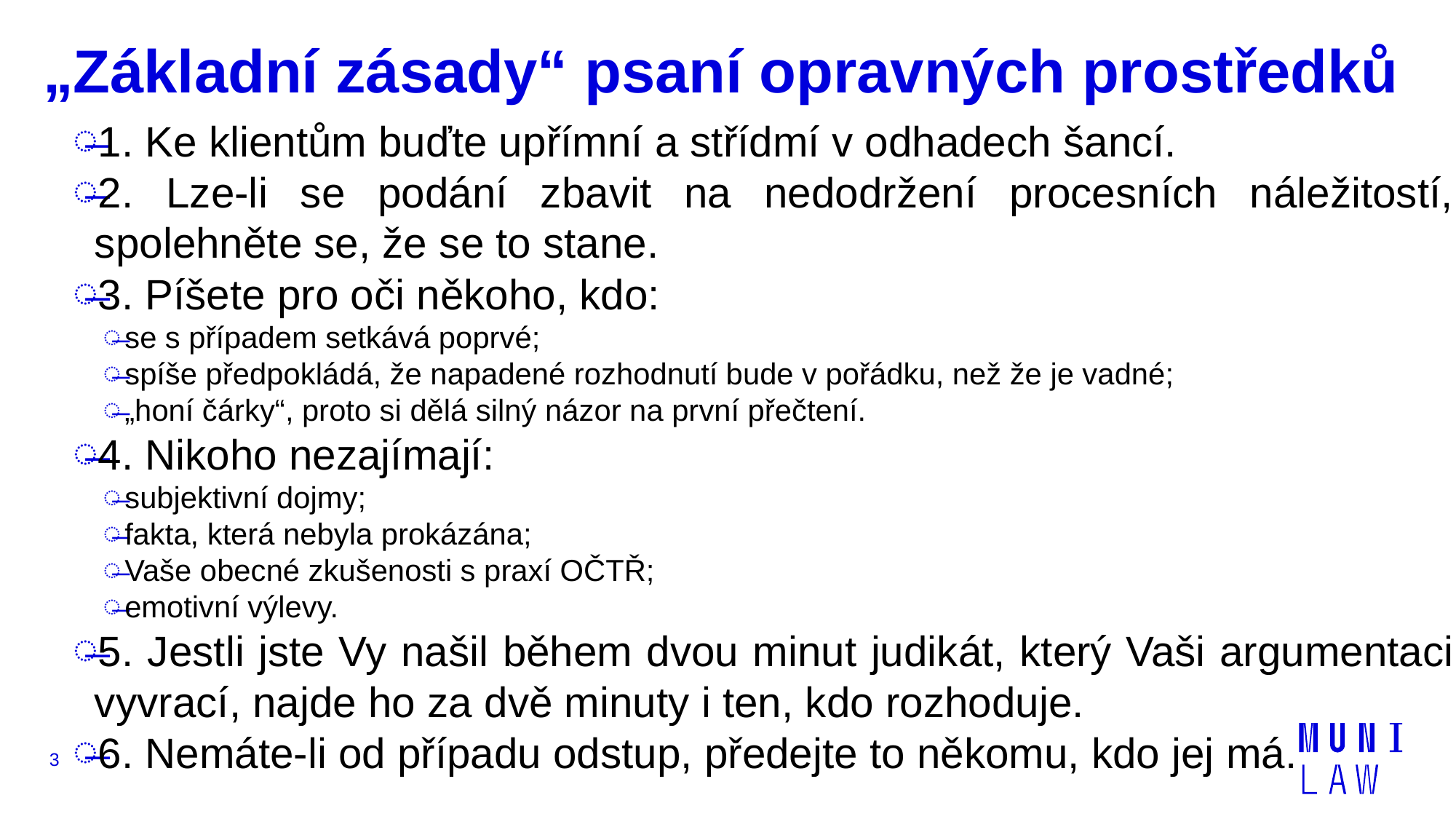

# „Základní zásady“ psaní opravných prostředků
1. Ke klientům buďte upřímní a střídmí v odhadech šancí.
2. Lze-li se podání zbavit na nedodržení procesních náležitostí, spolehněte se, že se to stane.
3. Píšete pro oči někoho, kdo:
se s případem setkává poprvé;
spíše předpokládá, že napadené rozhodnutí bude v pořádku, než že je vadné;
„honí čárky“, proto si dělá silný názor na první přečtení.
4. Nikoho nezajímají:
subjektivní dojmy;
fakta, která nebyla prokázána;
Vaše obecné zkušenosti s praxí OČTŘ;
emotivní výlevy.
5. Jestli jste Vy našil během dvou minut judikát, který Vaši argumentaci vyvrací, najde ho za dvě minuty i ten, kdo rozhoduje.
6. Nemáte-li od případu odstup, předejte to někomu, kdo jej má.
3